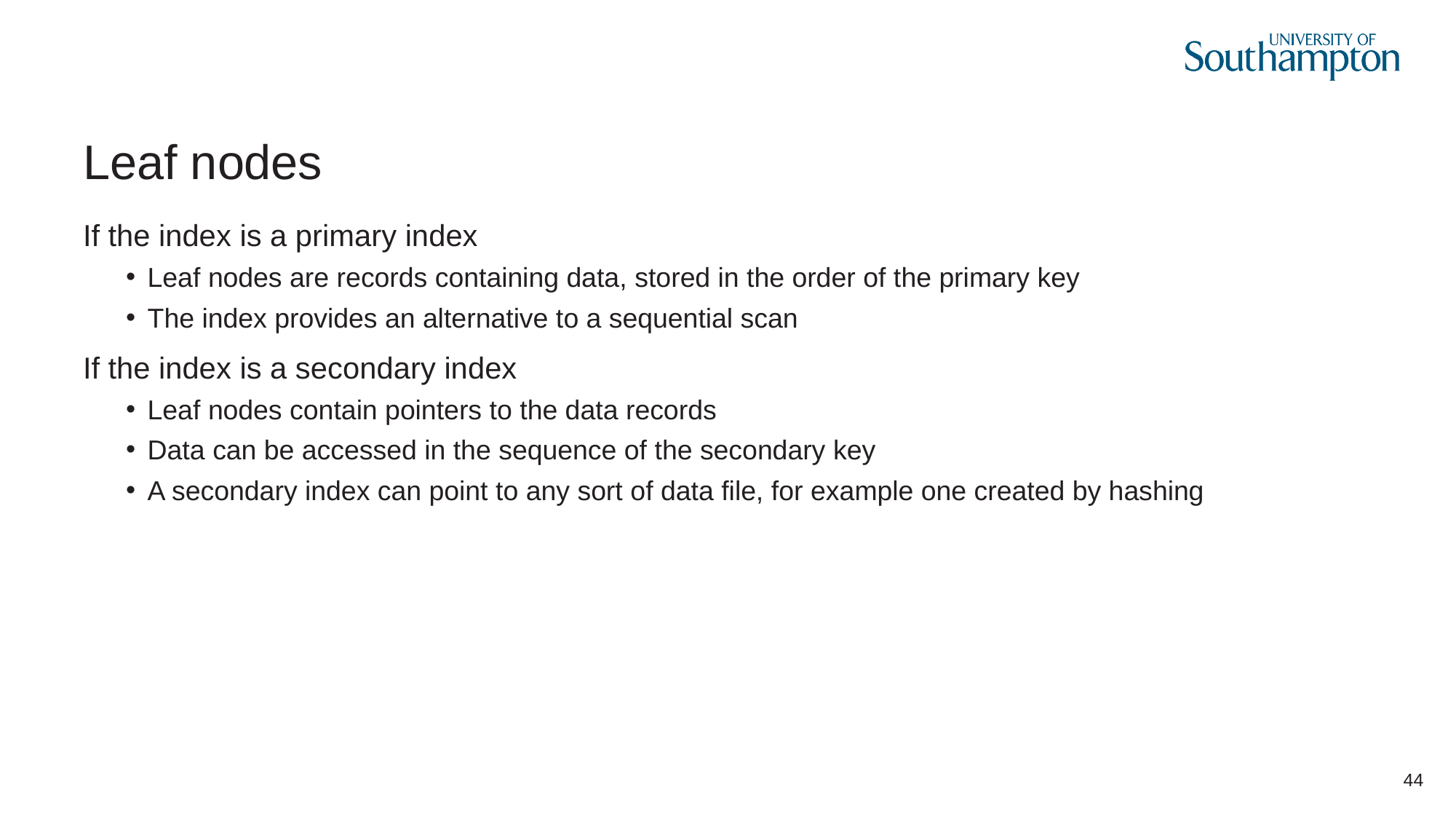

# Leaf nodes
If the index is a primary index
Leaf nodes are records containing data, stored in the order of the primary key
The index provides an alternative to a sequential scan
If the index is a secondary index
Leaf nodes contain pointers to the data records
Data can be accessed in the sequence of the secondary key
A secondary index can point to any sort of data file, for example one created by hashing